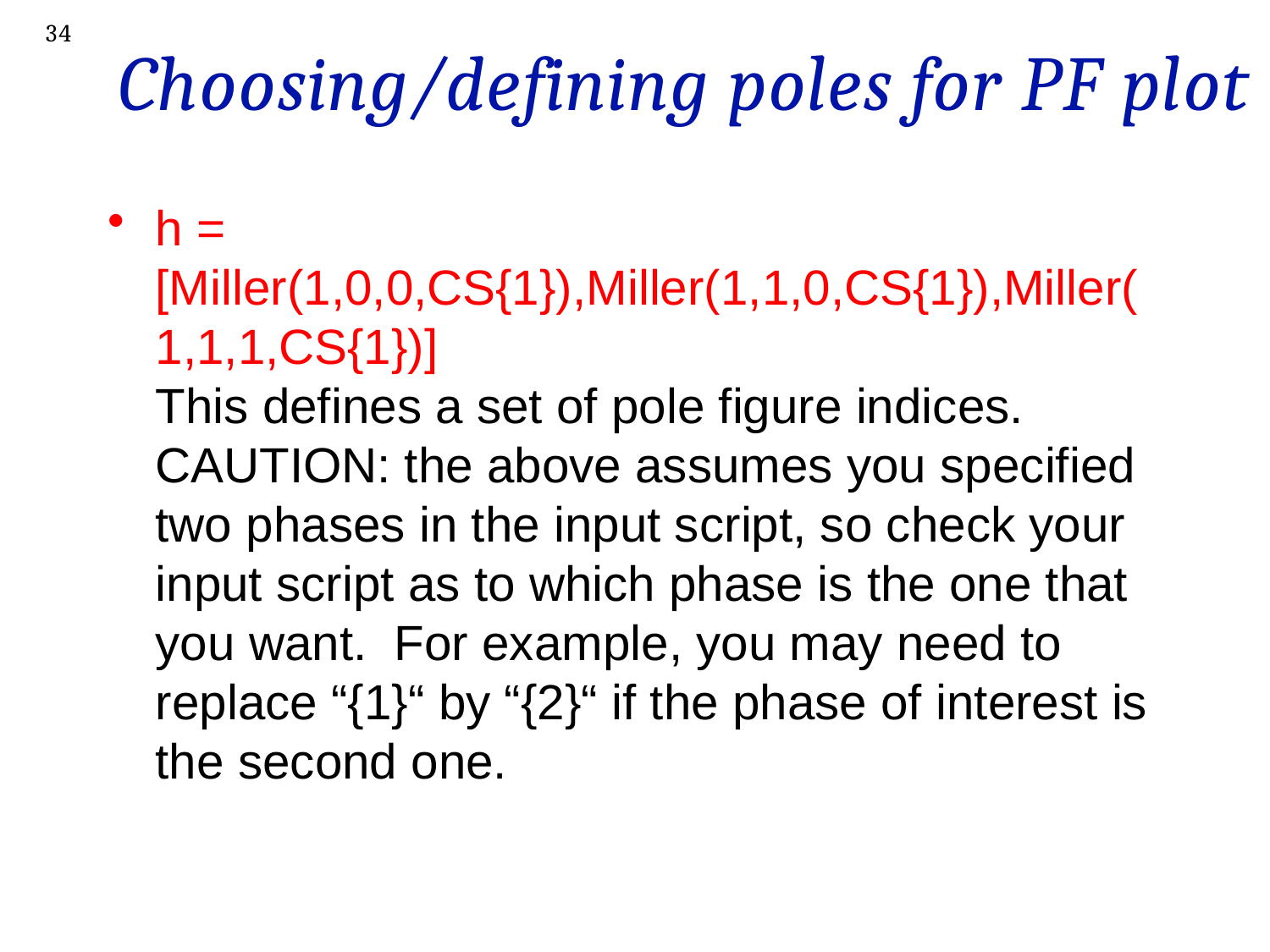

# Choosing/defining poles for PF plot
34
h = [Miller(1,0,0,CS{1}),Miller(1,1,0,CS{1}),Miller(1,1,1,CS{1})]
This defines a set of pole figure indices.  CAUTION: the above assumes you specified two phases in the input script, so check your input script as to which phase is the one that you want.  For example, you may need to replace “{1}“ by “{2}“ if the phase of interest is the second one.